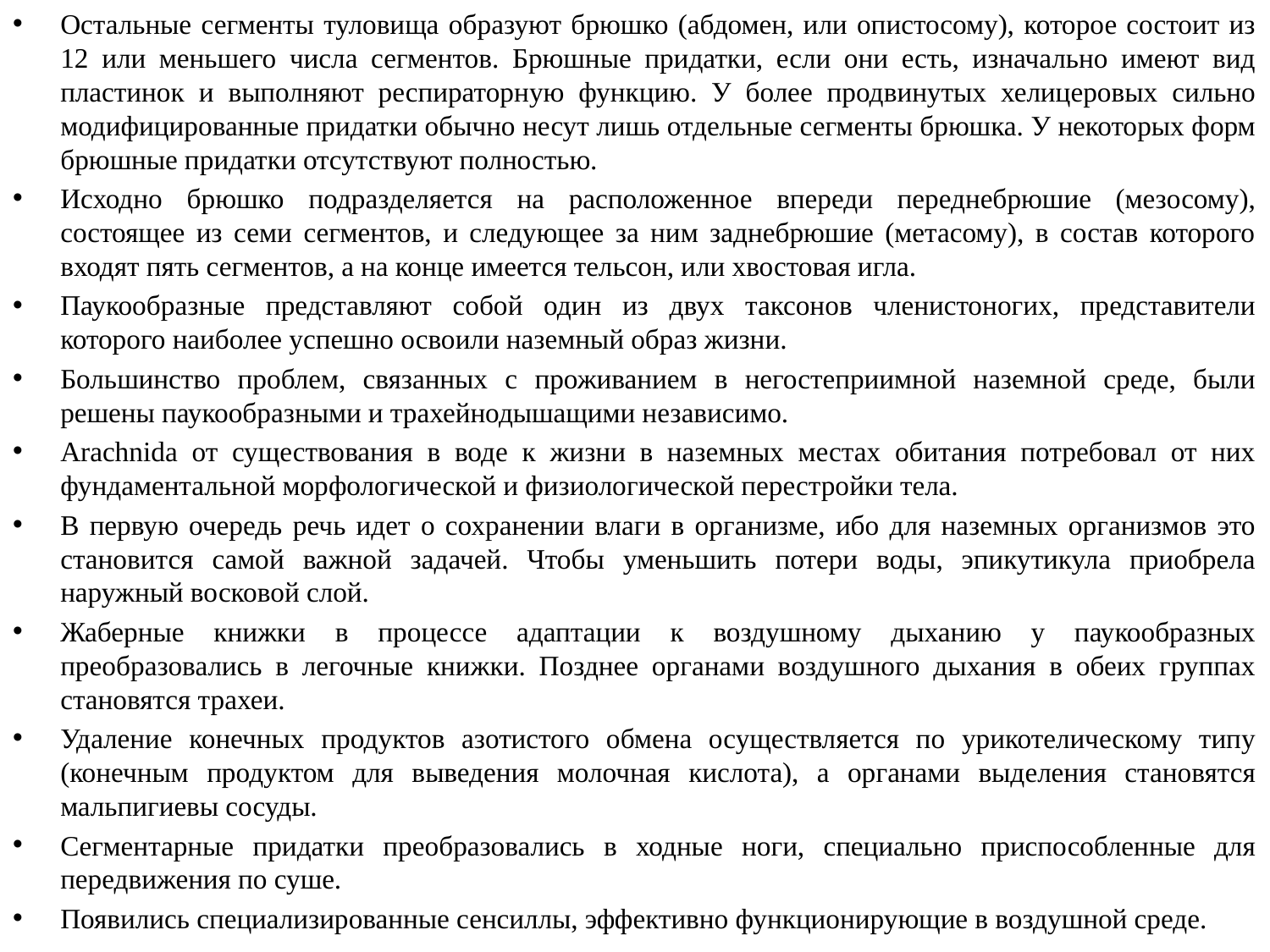

Остальные сегменты туловища образуют брюшко (абдомен, или опистосому), которое состоит из 12 или меньшего числа сегментов. Брюшные придатки, если они есть, изначально имеют вид пластинок и выполняют респираторную функцию. У более продвинутых хелицеровых сильно модифицированные придатки обычно несут лишь отдельные сегменты брюшка. У некоторых форм брюшные придатки отсутствуют полностью.
Исходно брюшко подразделяется на расположенное впереди переднебрюшие (мезосому), состоящее из семи сегментов, и следующее за ним заднебрюшие (метасому), в состав которого входят пять сегментов, а на конце имеется тельсон, или хвостовая игла.
Паукообразные представляют собой один из двух таксонов членистоногих, представители которого наиболее успешно освоили наземный образ жизни.
Большинство проблем, связанных с проживанием в негостеприимной наземной среде, были решены паукообразными и трахейнодышащими независимо.
Arachnida от существования в воде к жизни в наземных местах обитания потребовал от них фундаментальной морфологической и физиологической перестройки тела.
В первую очередь речь идет о сохранении влаги в организме, ибо для наземных организмов это становится самой важной задачей. Чтобы уменьшить потери воды, эпикутикула приобрела наружный восковой слой.
Жаберные книжки в процессе адаптации к воздушному дыханию у паукообразных преобразовались в легочные книжки. Позднее органами воздушного дыхания в обеих группах становятся трахеи.
Удаление конечных продуктов азотистого обмена осуществляется по урикотелическому типу (конечным продуктом для выведения молочная кислота), а органами выделения становятся мальпигиевы сосуды.
Сегментарные придатки преобразовались в ходные ноги, специально приспособленные для передвижения по суше.
Появились специализированные сенсиллы, эффективно функционирующие в воздушной среде.